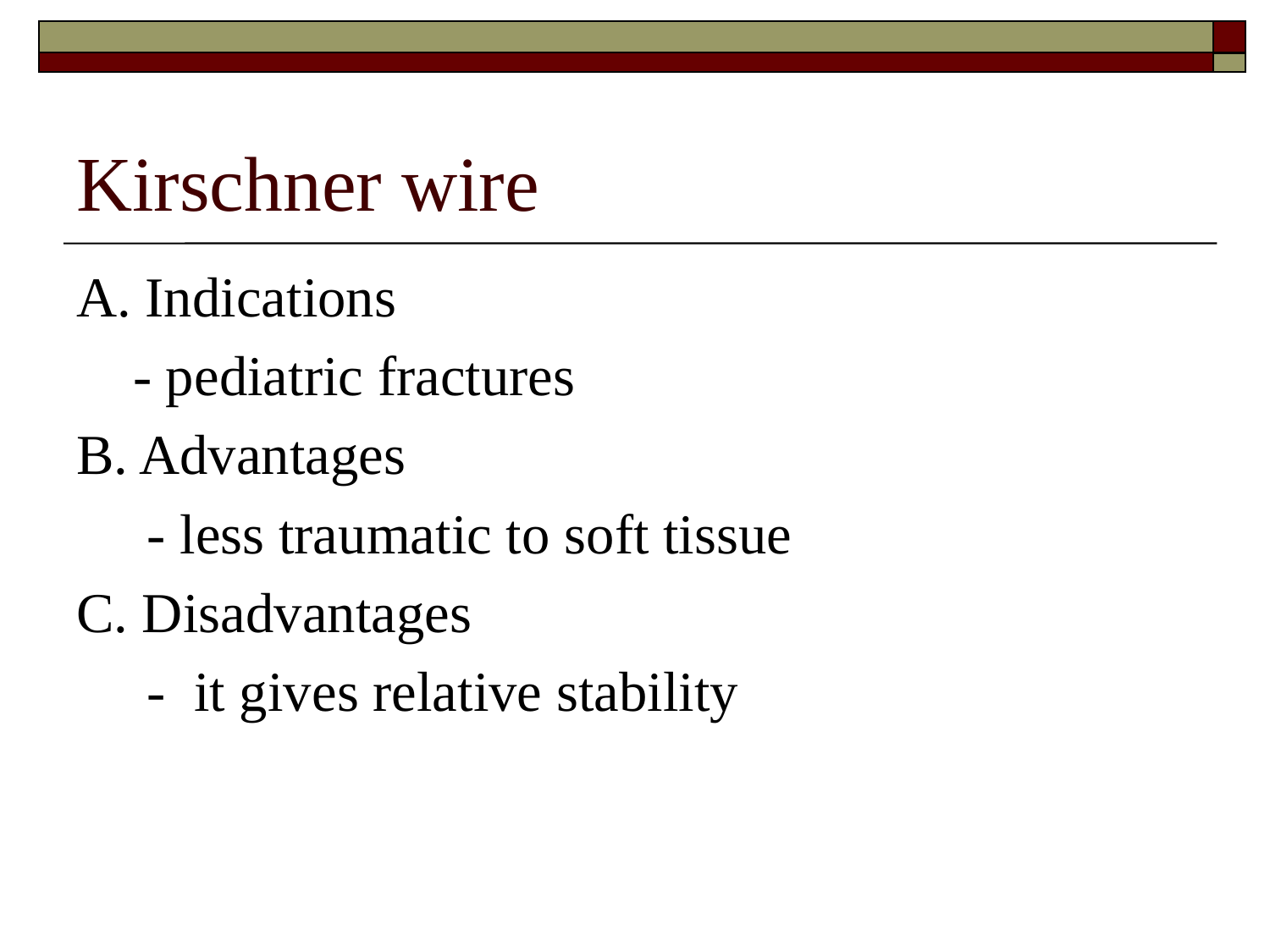

# Kirschner wire
A. Indications
    - pediatric fractures
B. Advantages
     - less traumatic to soft tissue
C. Disadvantages
     -  it gives relative stability